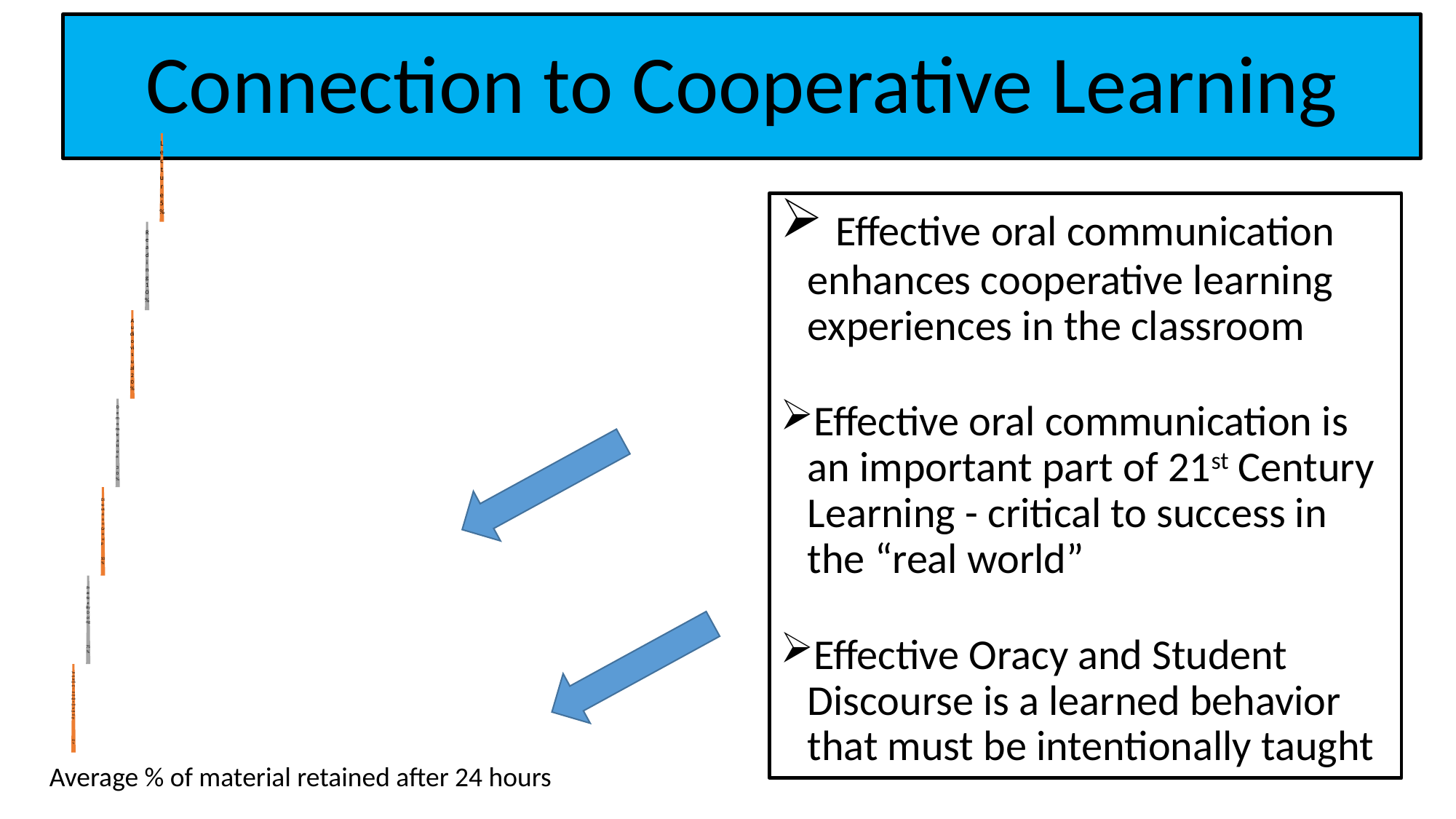

# Connection to Cooperative Learning
Lecture 5 %
Reading 10 %
Audiovisual 20%
Demonstration    30%
Discussion Group         50%
Practice By Doing                   75%
Teaching Others/ Immediate Use of Learning                                                90%
 Effective oral communication enhances cooperative learning experiences in the classroom

Effective oral communication is an important part of 21st Century Learning - critical to success in the “real world”

Effective Oracy and Student Discourse is a learned behavior that must be intentionally taught

Average % of material retained after 24 hours